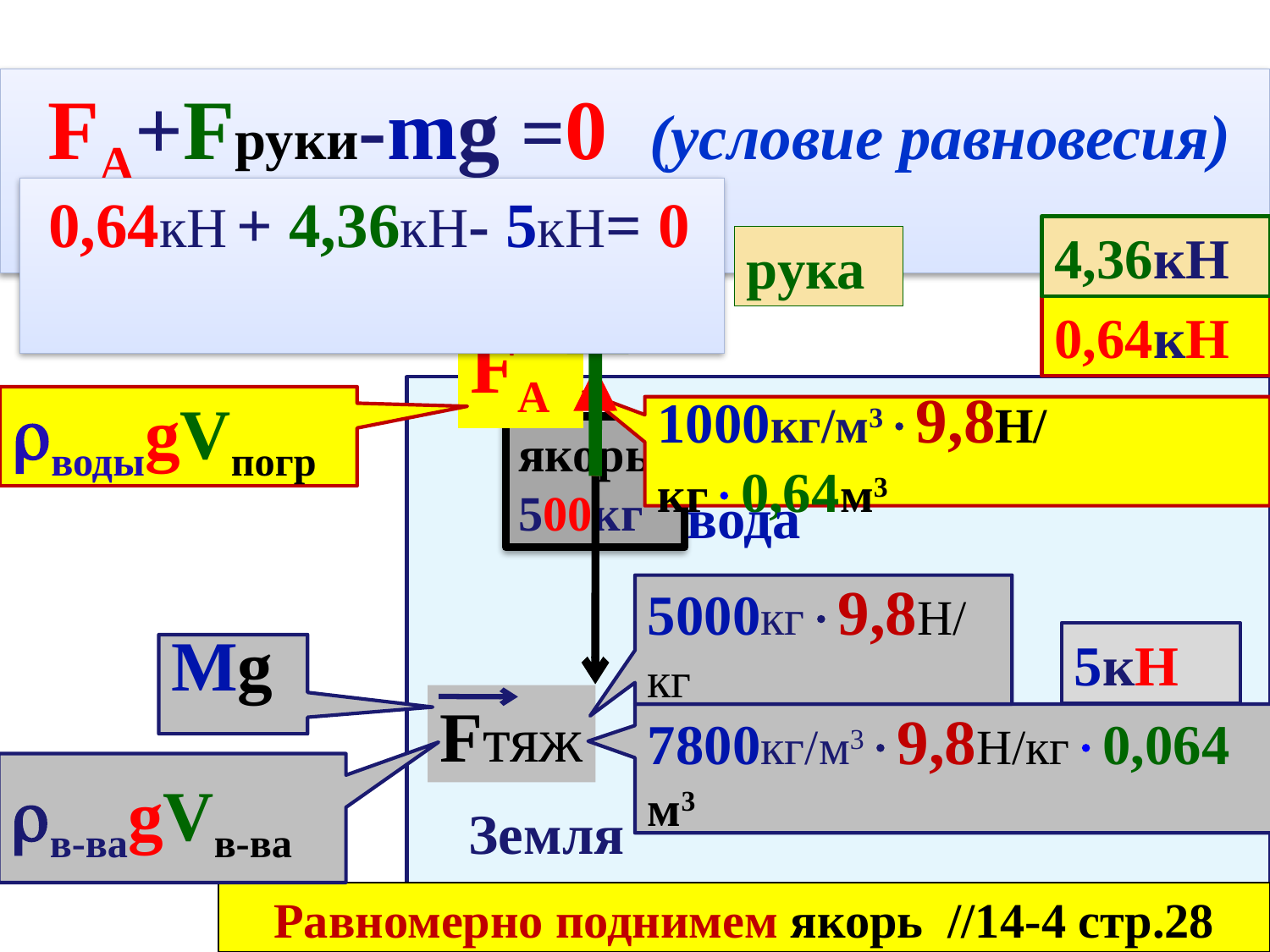

FA+Fруки-mg =0  (условие равновесия)
 0,64кН + 4,36кН- 5кН= 0
4,36кН
рука
0,64кН
FA

ρводыgVпогр
1000кг/м3⋅9,8Н/кг⋅0,64м3
якорь
500кг
вода
5000кг⋅9,8Н/кг
5кН
Mg

Fтяж
7800кг/м3⋅9,8Н/кг⋅0,064 м3
ρв-ваgVв-ва
Земля
Равномерно поднимем якорь  //14-4 стр.28